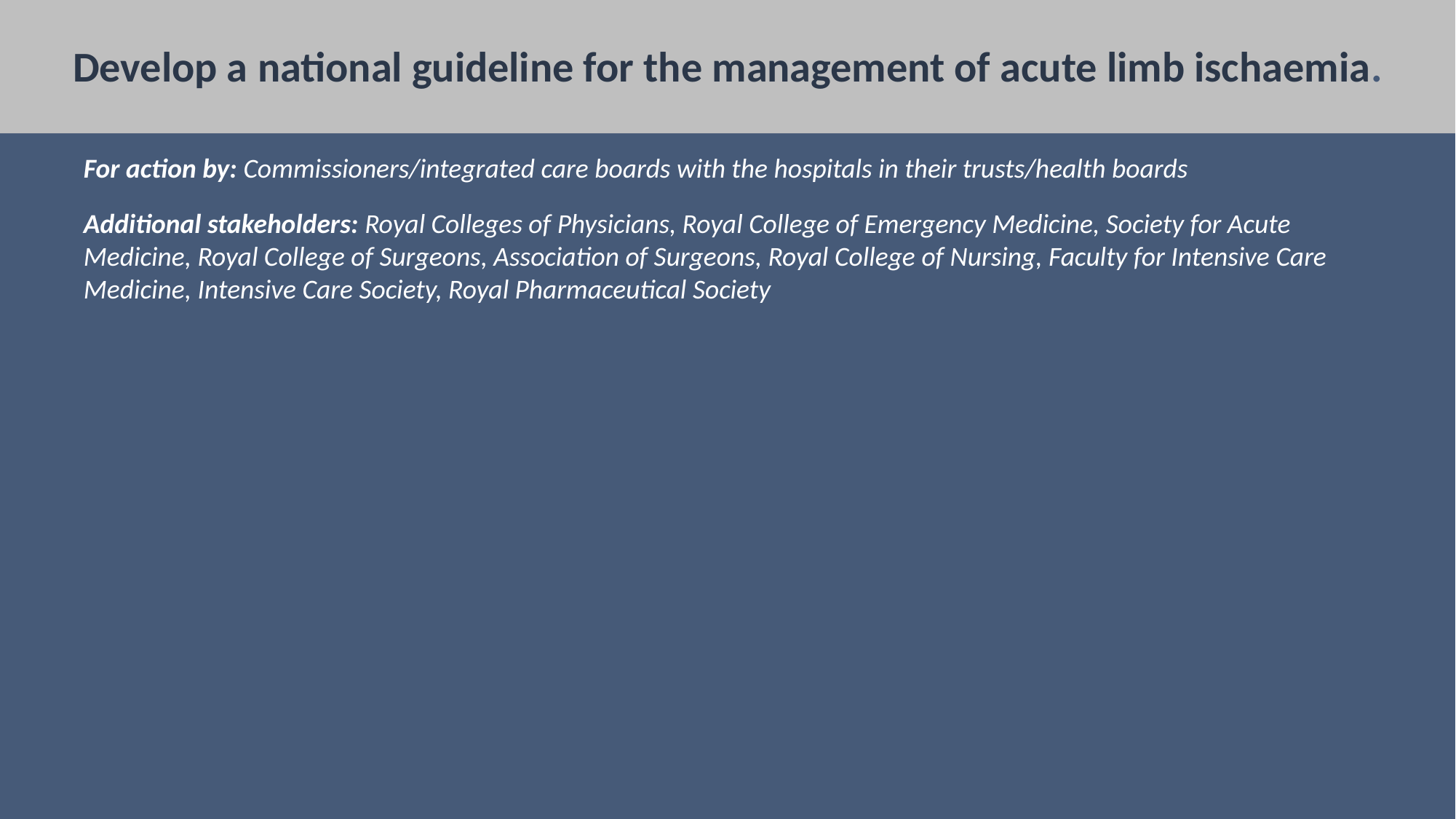

# Develop a national guideline for the management of acute limb ischaemia.
For action by: Commissioners/integrated care boards with the hospitals in their trusts/health boards

Additional stakeholders: Royal Colleges of Physicians, Royal College of Emergency Medicine, Society for Acute Medicine, Royal College of Surgeons, Association of Surgeons, Royal College of Nursing, Faculty for Intensive Care Medicine, Intensive Care Society, Royal Pharmaceutical Society